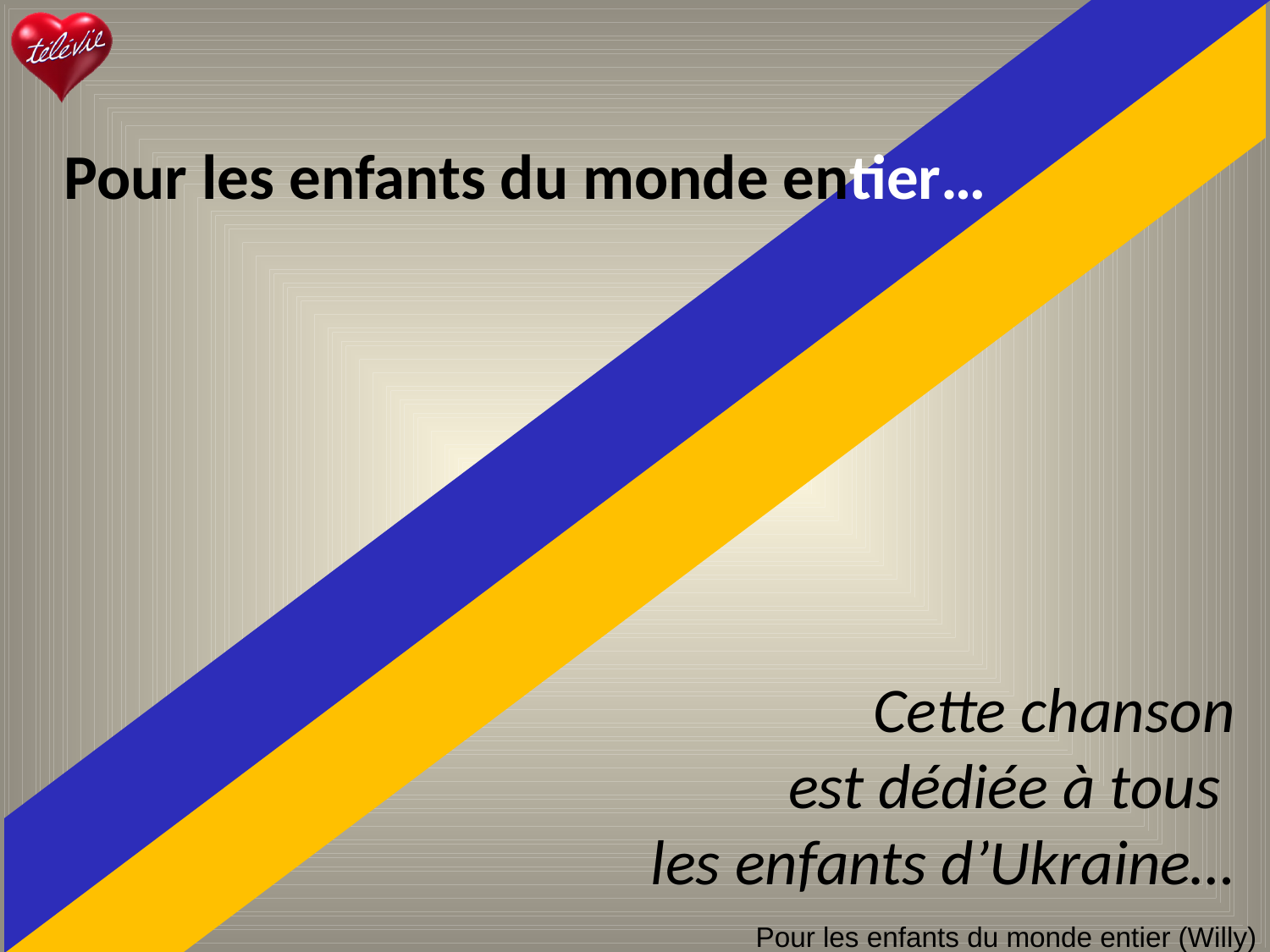

Pour les enfants du monde entier…

Cette chanson
 est dédiée à tous
les enfants d’Ukraine…
# Pour les enfants du monde entier (Willy)